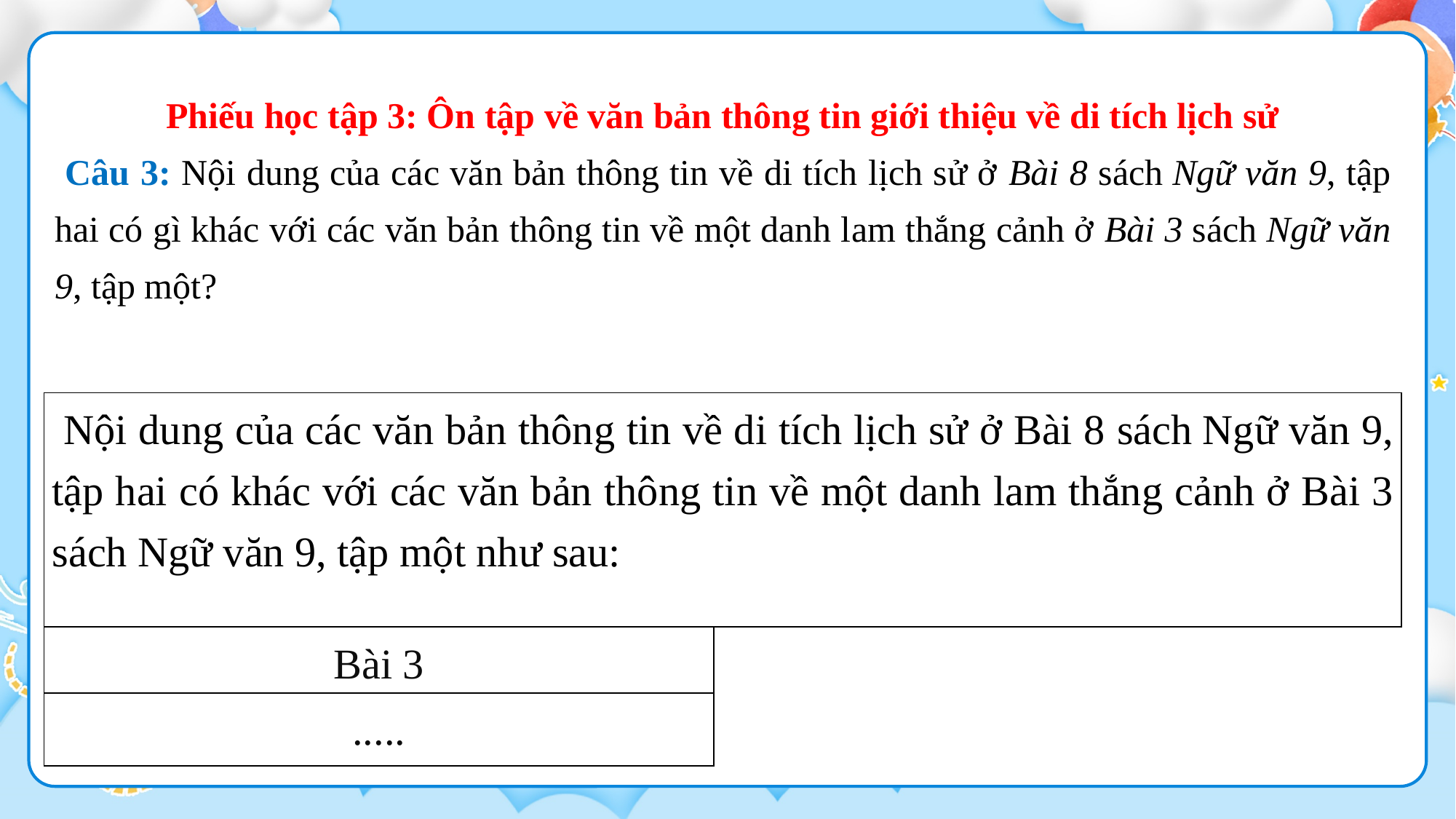

Phiếu học tập 3: Ôn tập về văn bản thông tin giới thiệu về di tích lịch sử
 Câu 3: Nội dung của các văn bản thông tin về di tích lịch sử ở Bài 8 sách Ngữ văn 9, tập hai có gì khác với các văn bản thông tin về một danh lam thắng cảnh ở Bài 3 sách Ngữ văn 9, tập một?
| Nội dung của các văn bản thông tin về di tích lịch sử ở Bài 8 sách Ngữ văn 9, tập hai có khác với các văn bản thông tin về một danh lam thắng cảnh ở Bài 3 sách Ngữ văn 9, tập một như sau: |  |
| --- | --- |
| Bài 3 |  |
| ..... |  |